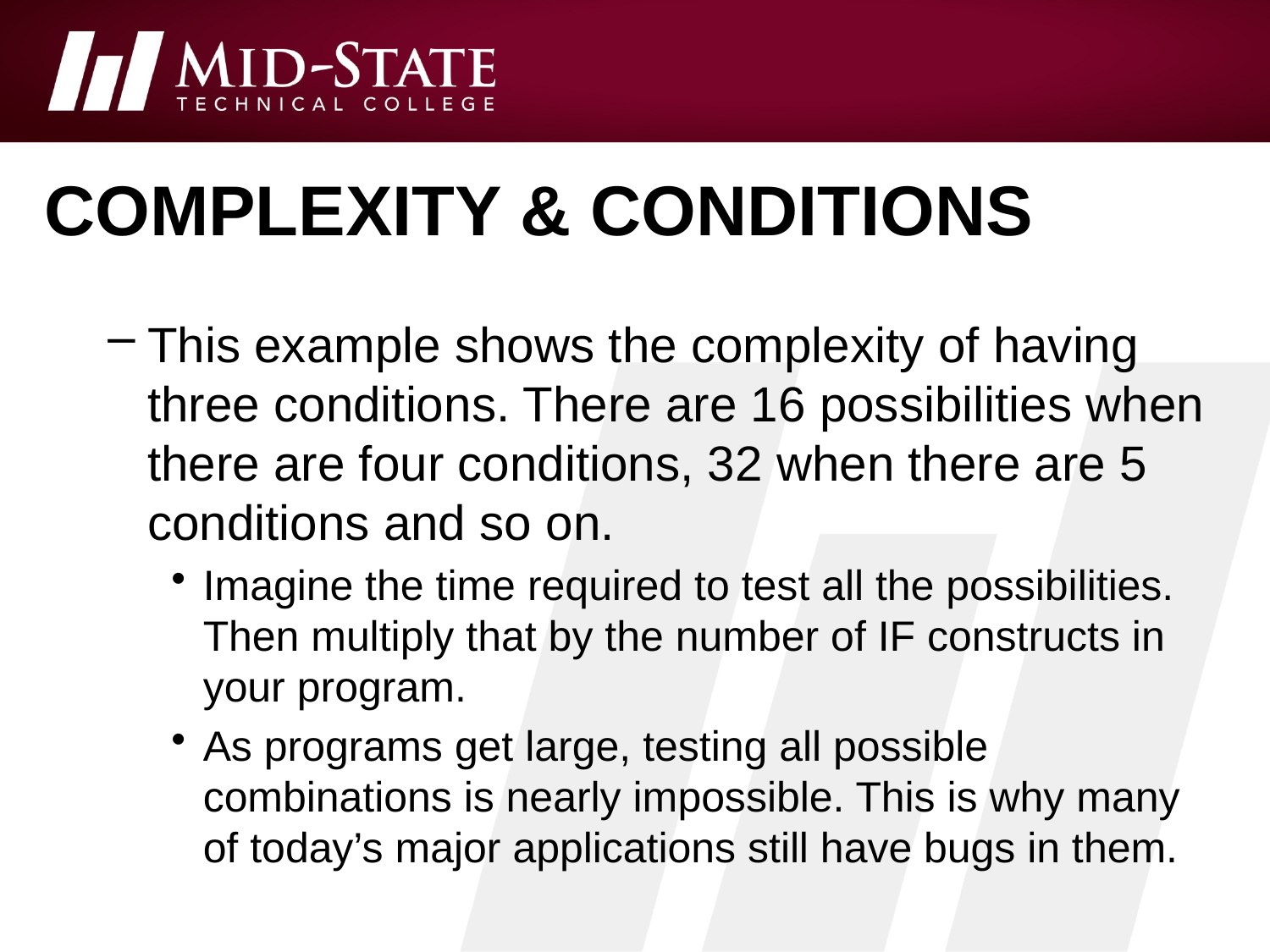

# complexity & conditions
This example shows the complexity of having three conditions. There are 16 possibilities when there are four conditions, 32 when there are 5 conditions and so on.
Imagine the time required to test all the possibilities. Then multiply that by the number of IF constructs in your program.
As programs get large, testing all possible combinations is nearly impossible. This is why many of today’s major applications still have bugs in them.